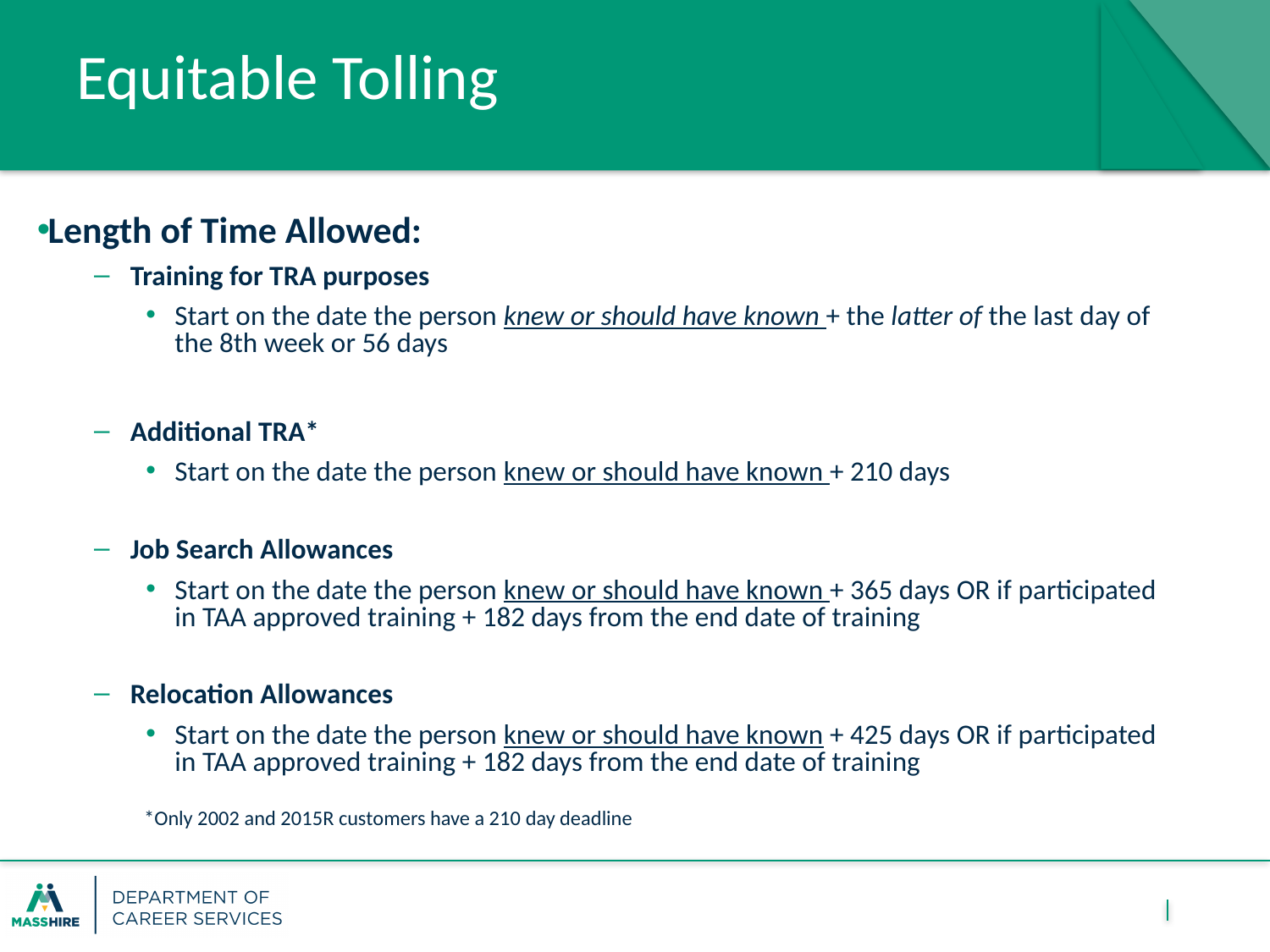

# Equitable Tolling

Length of Time Allowed:
Training for TRA purposes
Start on the date the person knew or should have known + the latter of the last day of the 8th week or 56 days

Additional TRA*
Start on the date the person knew or should have known + 210 days

Job Search Allowances
Start on the date the person knew or should have known + 365 days OR if participated in TAA approved training + 182 days from the end date of training

Relocation Allowances
Start on the date the person knew or should have known + 425 days OR if participated in TAA approved training + 182 days from the end date of training
					*Only 2002 and 2015R customers have a 210 day deadline
27